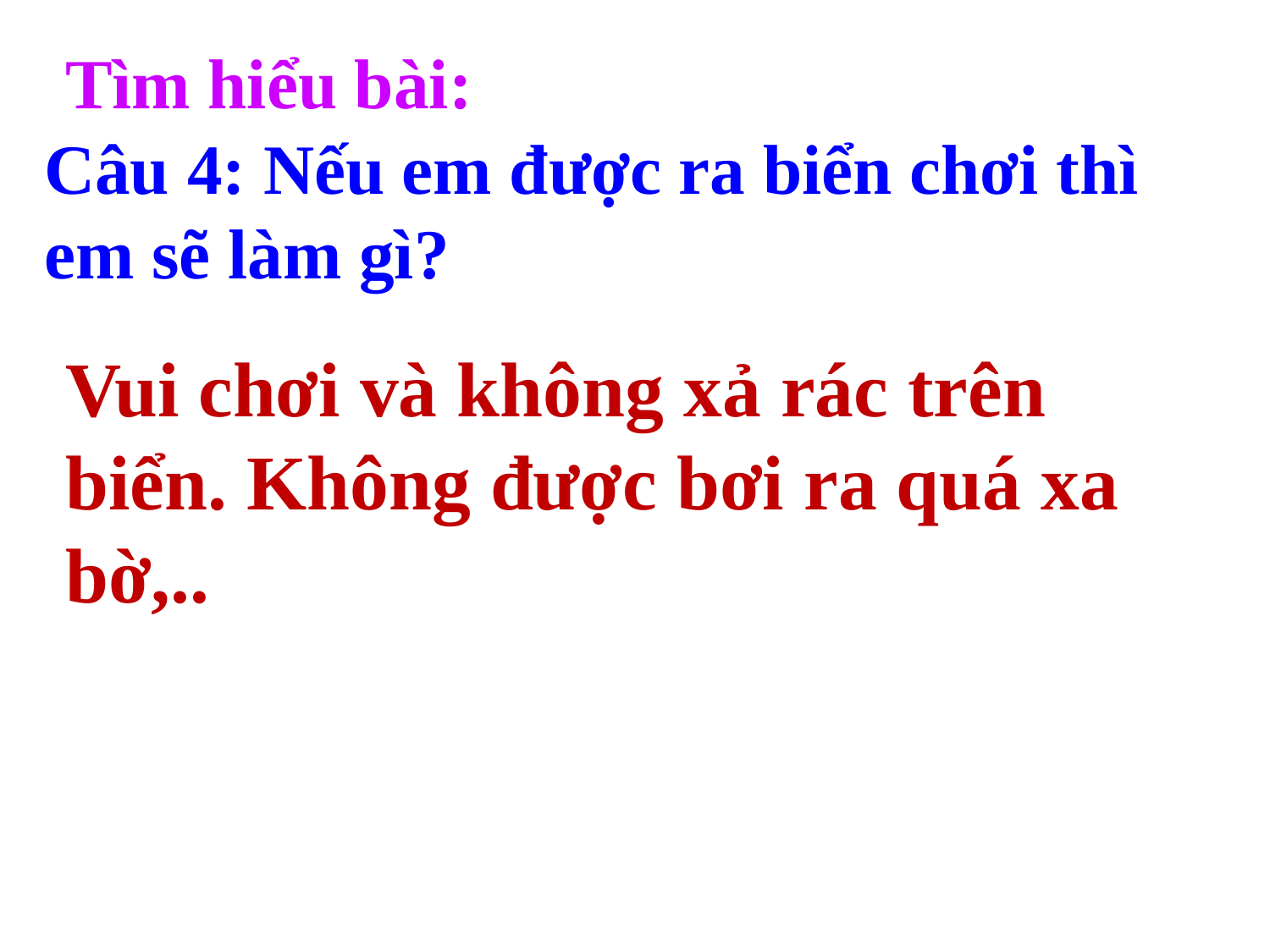

Tìm hiểu bài:
Câu 4: Nếu em được ra biển chơi thì em sẽ làm gì?
Vui chơi và không xả rác trên biển. Không được bơi ra quá xa bờ,..